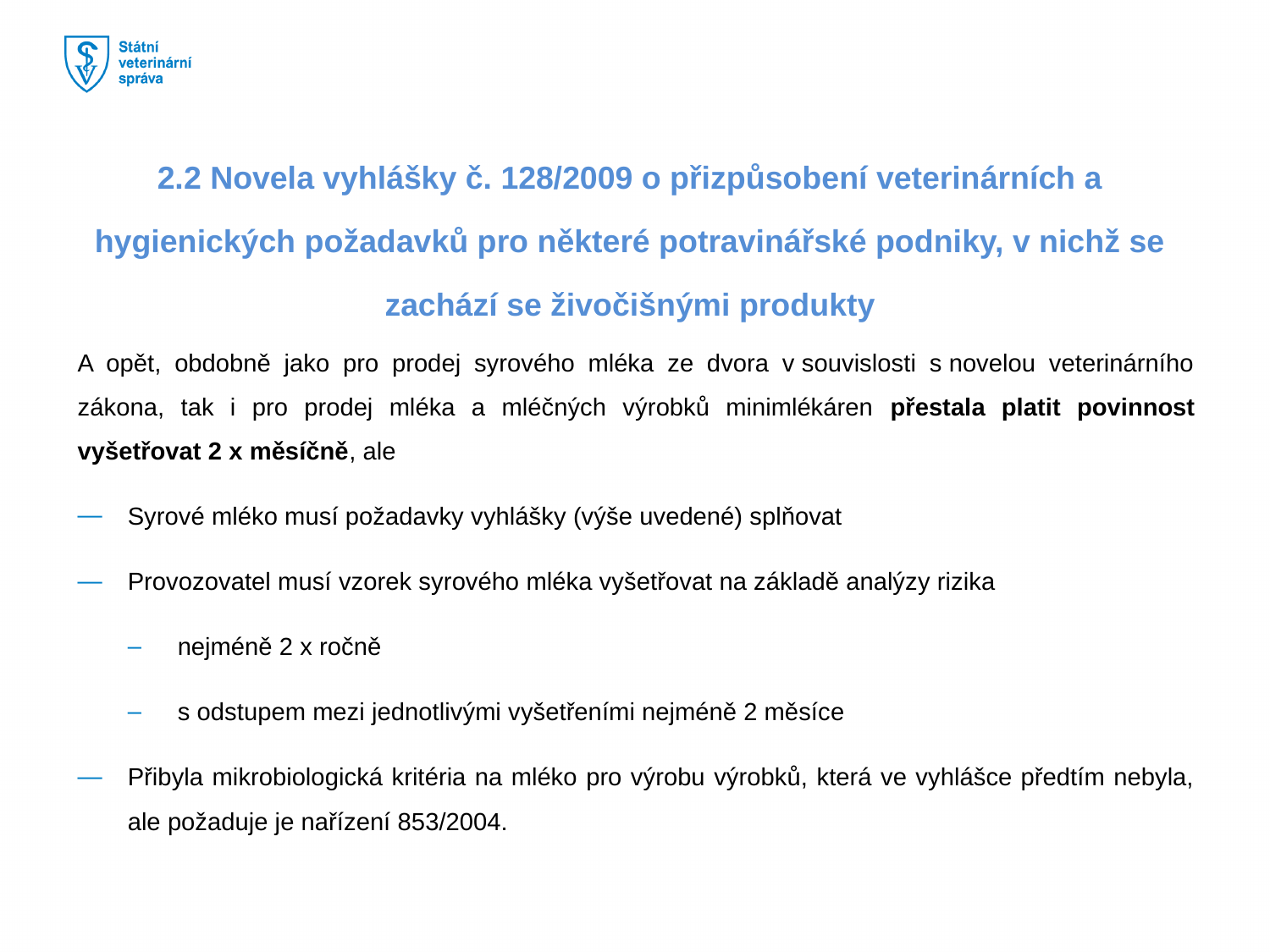

#
2.2 Novela vyhlášky č. 128/2009 o přizpůsobení veterinárních a hygienických požadavků pro některé potravinářské podniky, v nichž se zachází se živočišnými produkty

A opět, obdobně jako pro prodej syrového mléka ze dvora v souvislosti s novelou veterinárního zákona, tak i pro prodej mléka a mléčných výrobků minimlékáren přestala platit povinnost vyšetřovat 2 x měsíčně, ale
Syrové mléko musí požadavky vyhlášky (výše uvedené) splňovat
Provozovatel musí vzorek syrového mléka vyšetřovat na základě analýzy rizika
nejméně 2 x ročně
s odstupem mezi jednotlivými vyšetřeními nejméně 2 měsíce
Přibyla mikrobiologická kritéria na mléko pro výrobu výrobků, která ve vyhlášce předtím nebyla, ale požaduje je nařízení 853/2004.